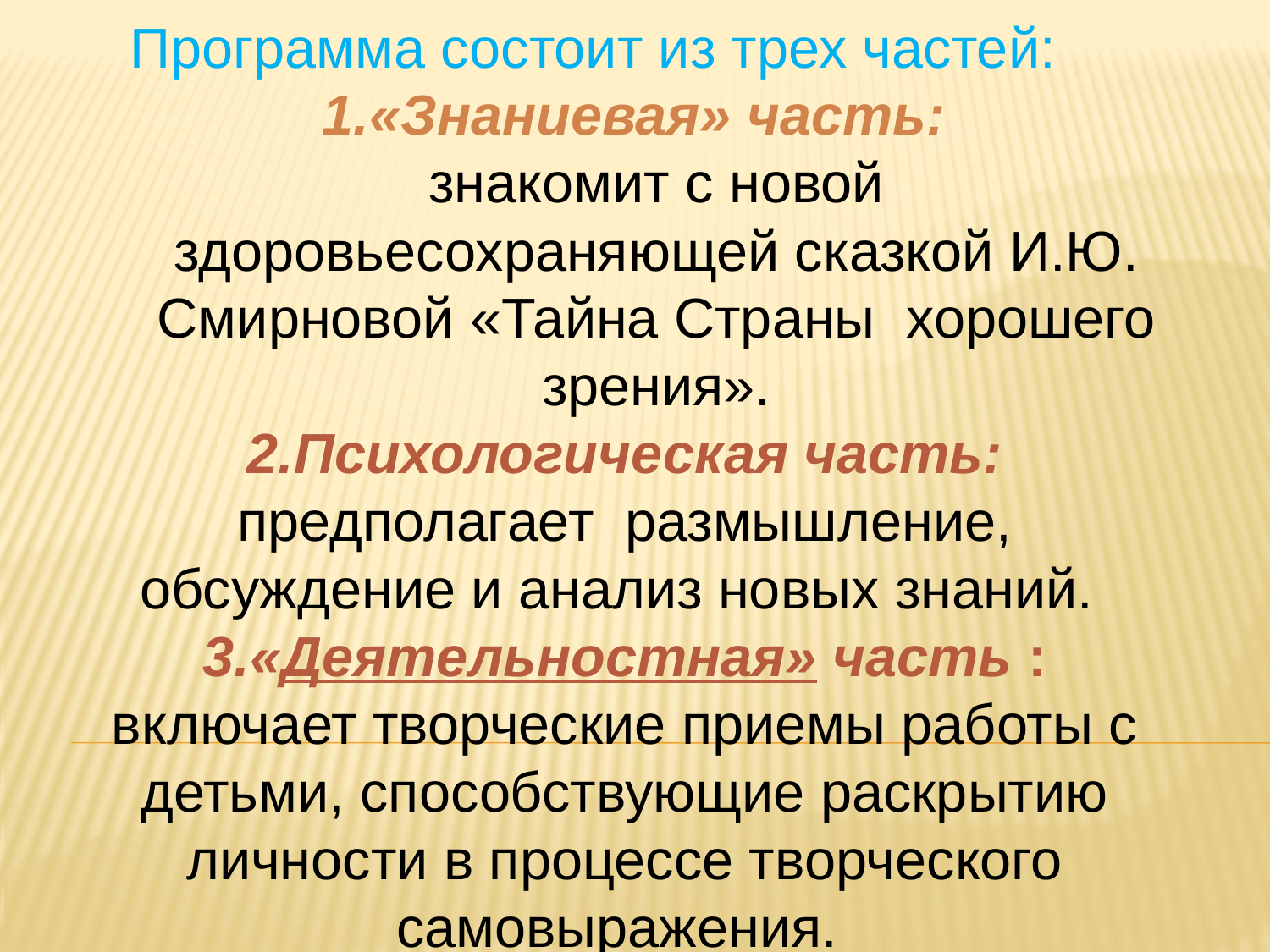

Программа состоит из трех частей:
«Знаниевая» часть:
знакомит с новой здоровьесохраняющей сказкой И.Ю. Смирновой «Тайна Страны  хорошего зрения».
2.Психологическая часть: предполагает  размышление, обсуждение и анализ новых знаний.
3.«Деятельностная» часть : включает творческие приемы работы с детьми, способствующие раскрытию личности в процессе творческого самовыражения.